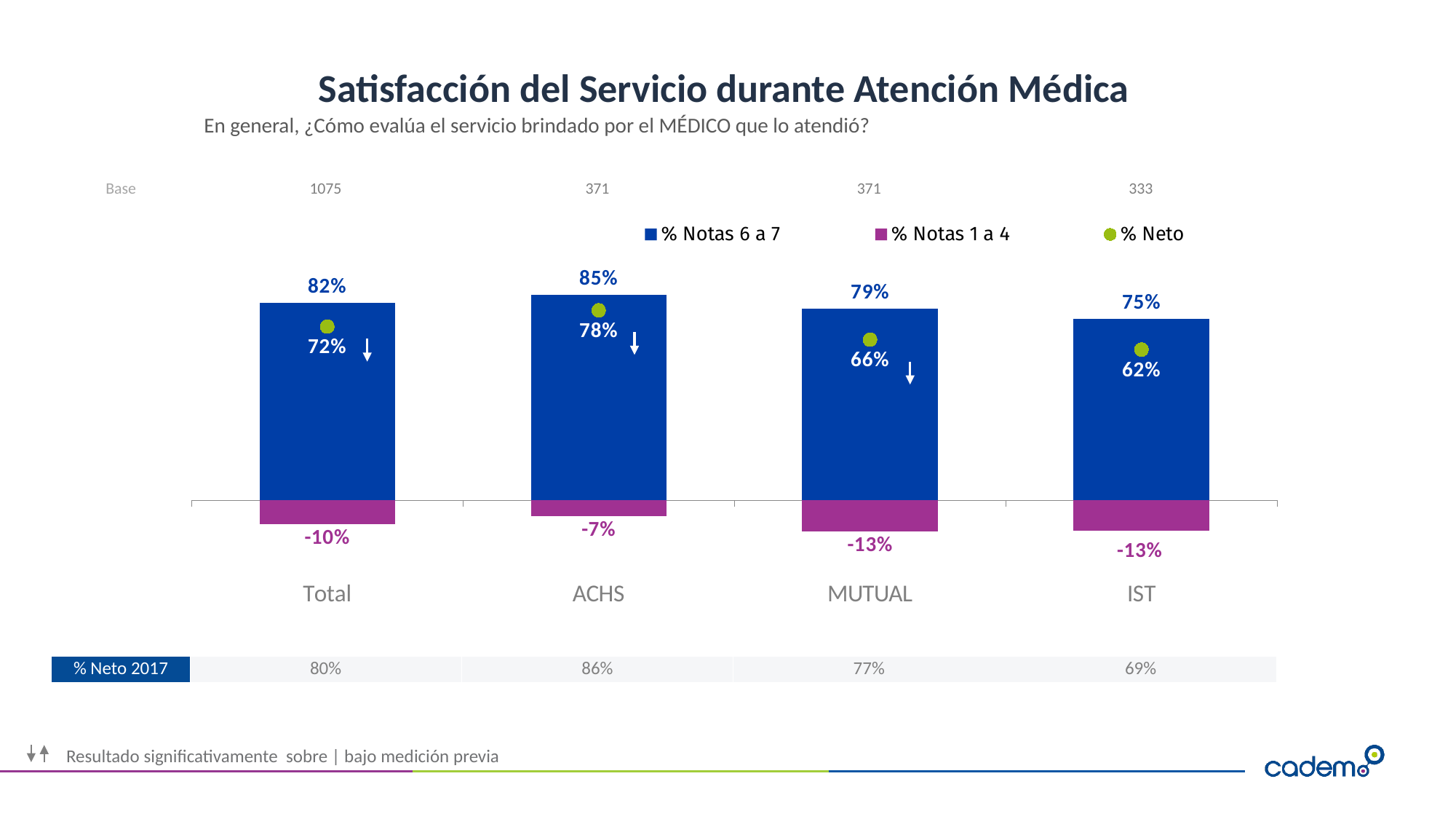

# Satisfacción del Servicio durante Atención Médica
En general, ¿Cómo evalúa el servicio brindado por el MÉDICO que lo atendió?
| Base | 1075 | 371 | 371 | 333 |
| --- | --- | --- | --- | --- |

### Chart

| Category | % Notas 6 a 7 | % Notas 1 a 4 | % Neto |
|---|---|---|---|
| Total | 0.815 | -0.098 | 0.7170000000000001 |
| ACHS | 0.8490000000000001 | -0.065 | 0.784 |
| MUTUAL | 0.792 | -0.129 | 0.6629999999999999 |
| IST | 0.748 | -0.126 | 0.622 |
| % Neto 2017 | 80% | 86% | 77% | 69% |
| --- | --- | --- | --- | --- |
Resultado significativamente  sobre | bajo medición previa